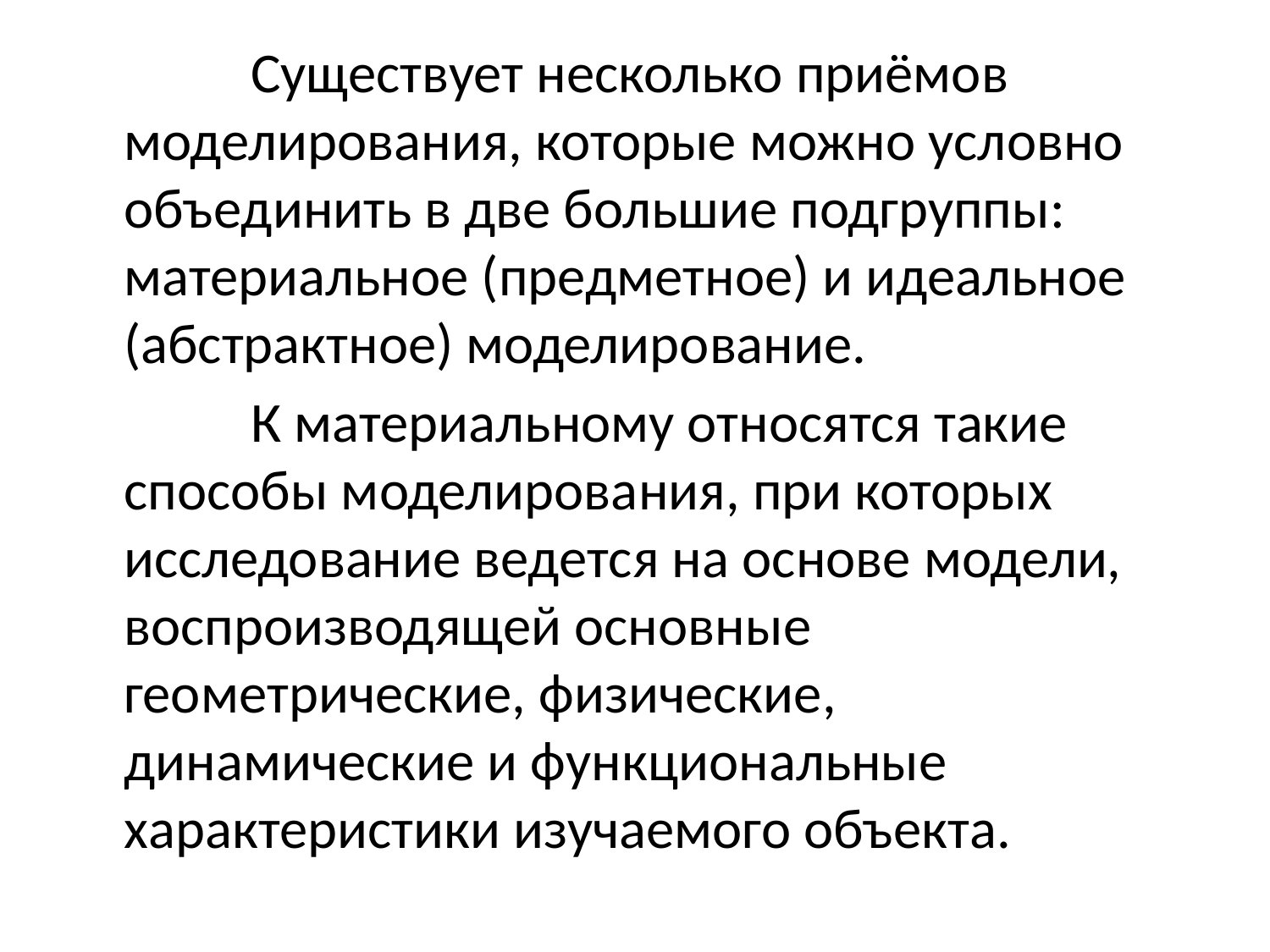

Существует несколько приёмов моделирования, которые можно условно объединить в две большие подгруппы: материальное (предметное) и идеальное (абстрактное) моделирование.
		К материальному относятся такие способы моделирования, при которых исследование ведется на основе модели, воспроизводящей основные геометрические, физические, динамические и функциональные характеристики изучаемого объекта.